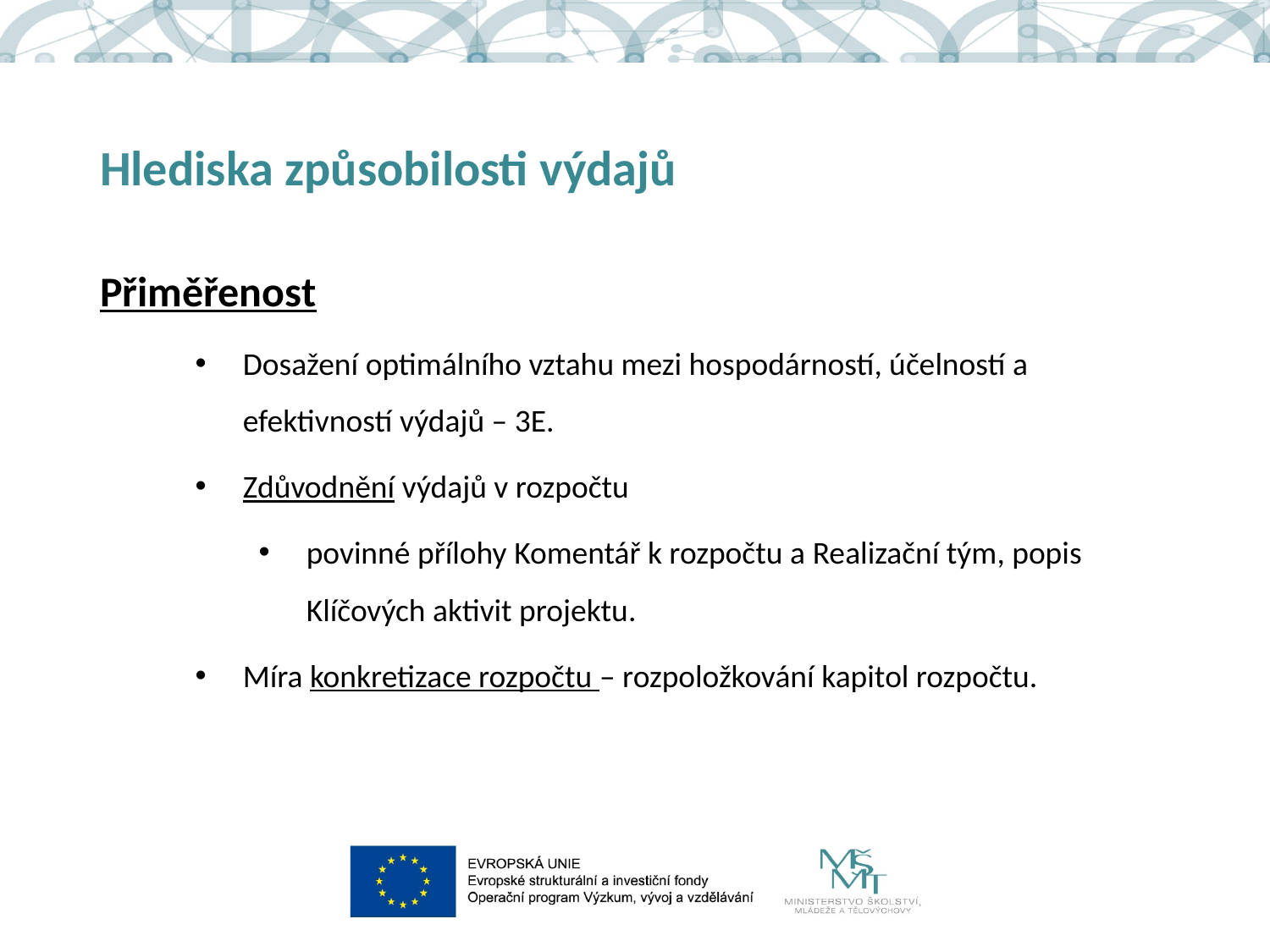

# Hlediska způsobilosti výdajů
Přiměřenost
Dosažení optimálního vztahu mezi hospodárností, účelností a efektivností výdajů – 3E.
Zdůvodnění výdajů v rozpočtu
povinné přílohy Komentář k rozpočtu a Realizační tým, popis Klíčových aktivit projektu.
Míra konkretizace rozpočtu – rozpoložkování kapitol rozpočtu.